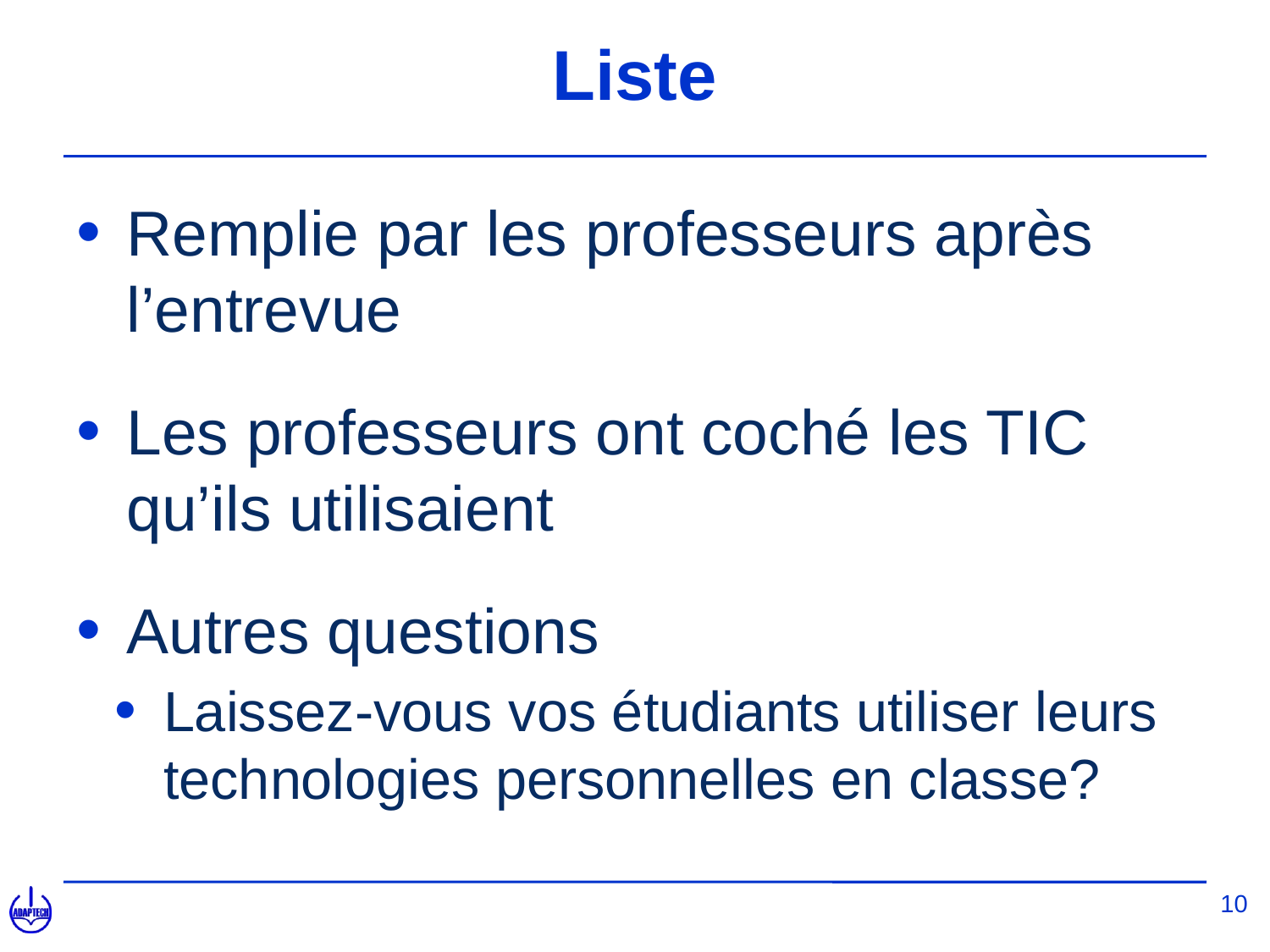

# Liste
Remplie par les professeurs après l’entrevue

Les professeurs ont coché les TIC qu’ils utilisaient

Autres questions
Laissez-vous vos étudiants utiliser leurs technologies personnelles en classe?

10